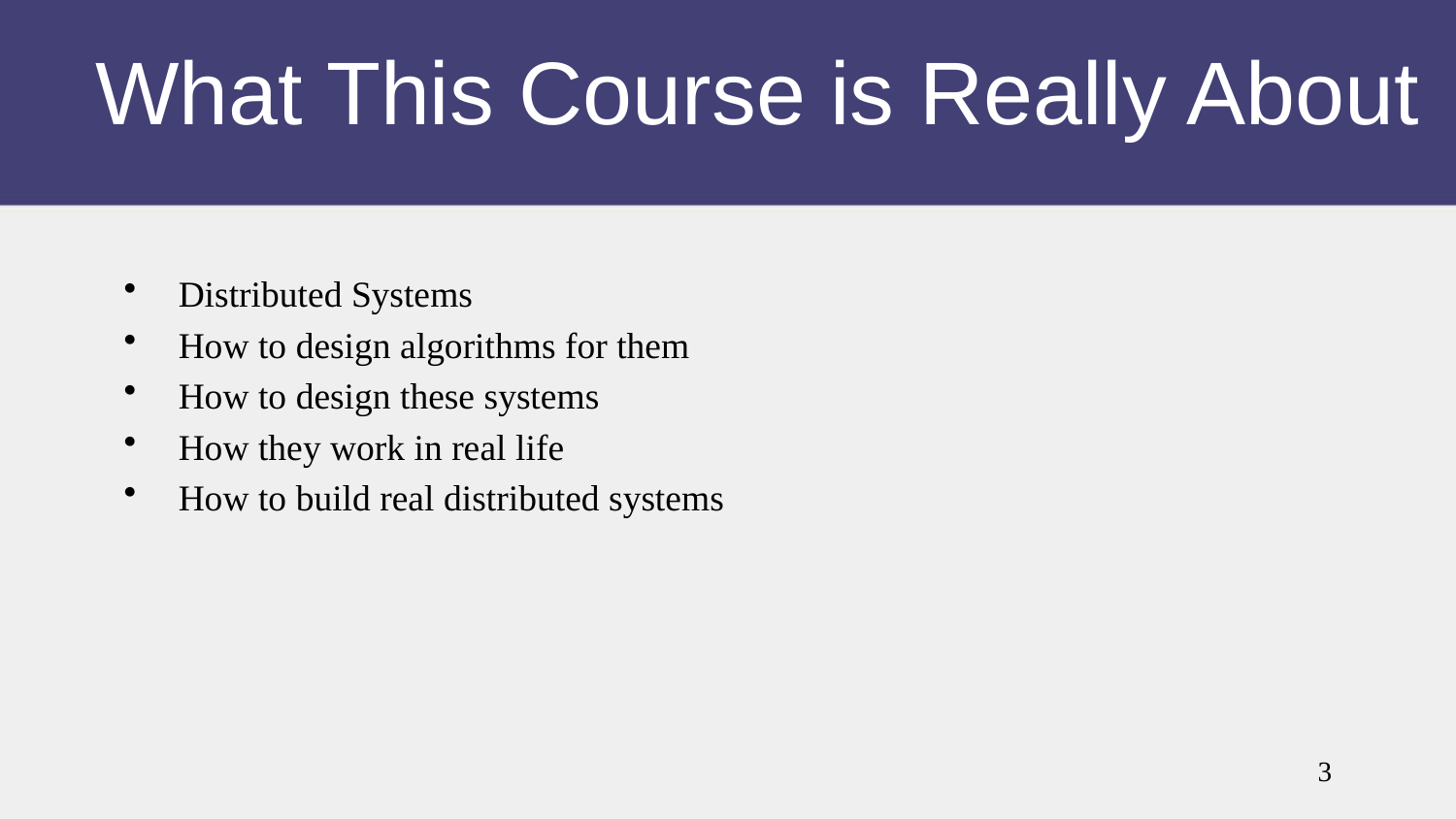

# What This Course is Really About
Distributed Systems
How to design algorithms for them
How to design these systems
How they work in real life
How to build real distributed systems
3